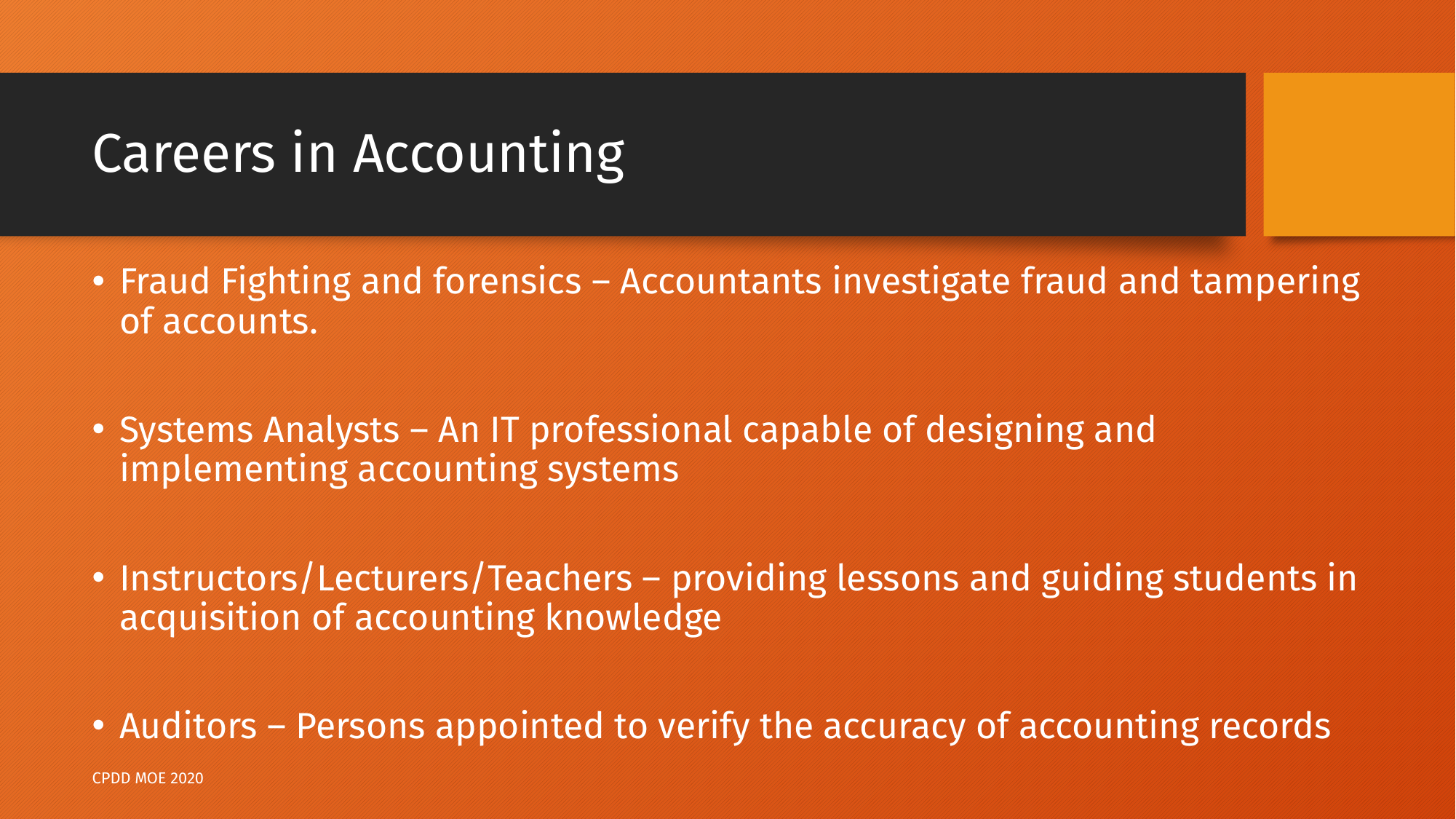

# Careers in Accounting
Fraud Fighting and forensics – Accountants investigate fraud and tampering of accounts.

Systems Analysts – An IT professional capable of designing and implementing accounting systems

Instructors/Lecturers/Teachers – providing lessons and guiding students in acquisition of accounting knowledge

Auditors – Persons appointed to verify the accuracy of accounting records

CPDD MOE 2020